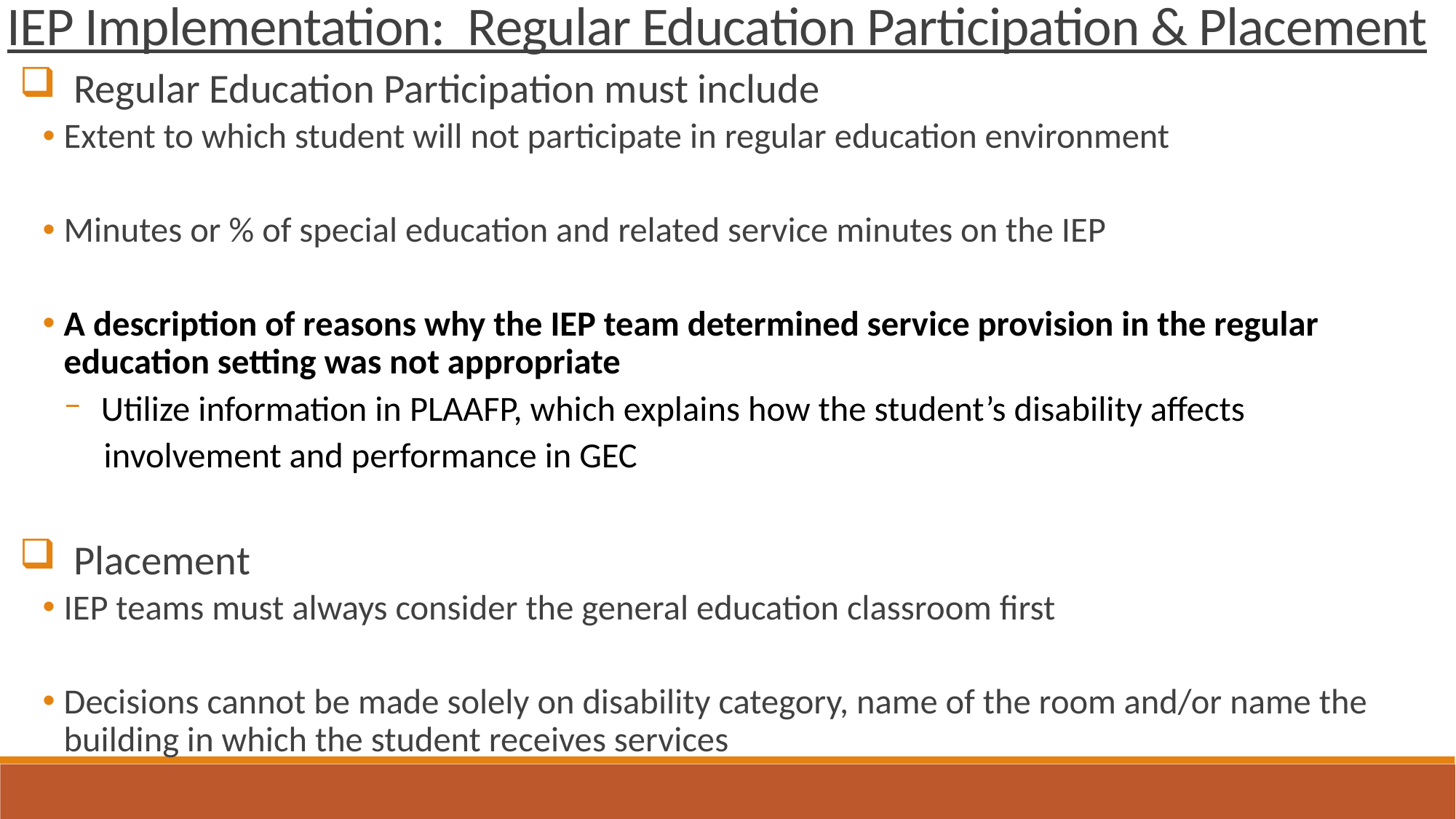

IEP Implementation:  Regular Education Participation & Placement

  Regular Education Participation must include
Extent to which student will not participate in regular education environment

Minutes or % of special education and related service minutes on the IEP

A description of reasons why the IEP team determined service provision in the regular education setting was not appropriate
  Utilize information in PLAAFP, which explains how the student’s disability affects
     involvement and performance in GEC

  Placement
IEP teams must always consider the general education classroom first

Decisions cannot be made solely on disability category, name of the room and/or name the building in which the student receives services